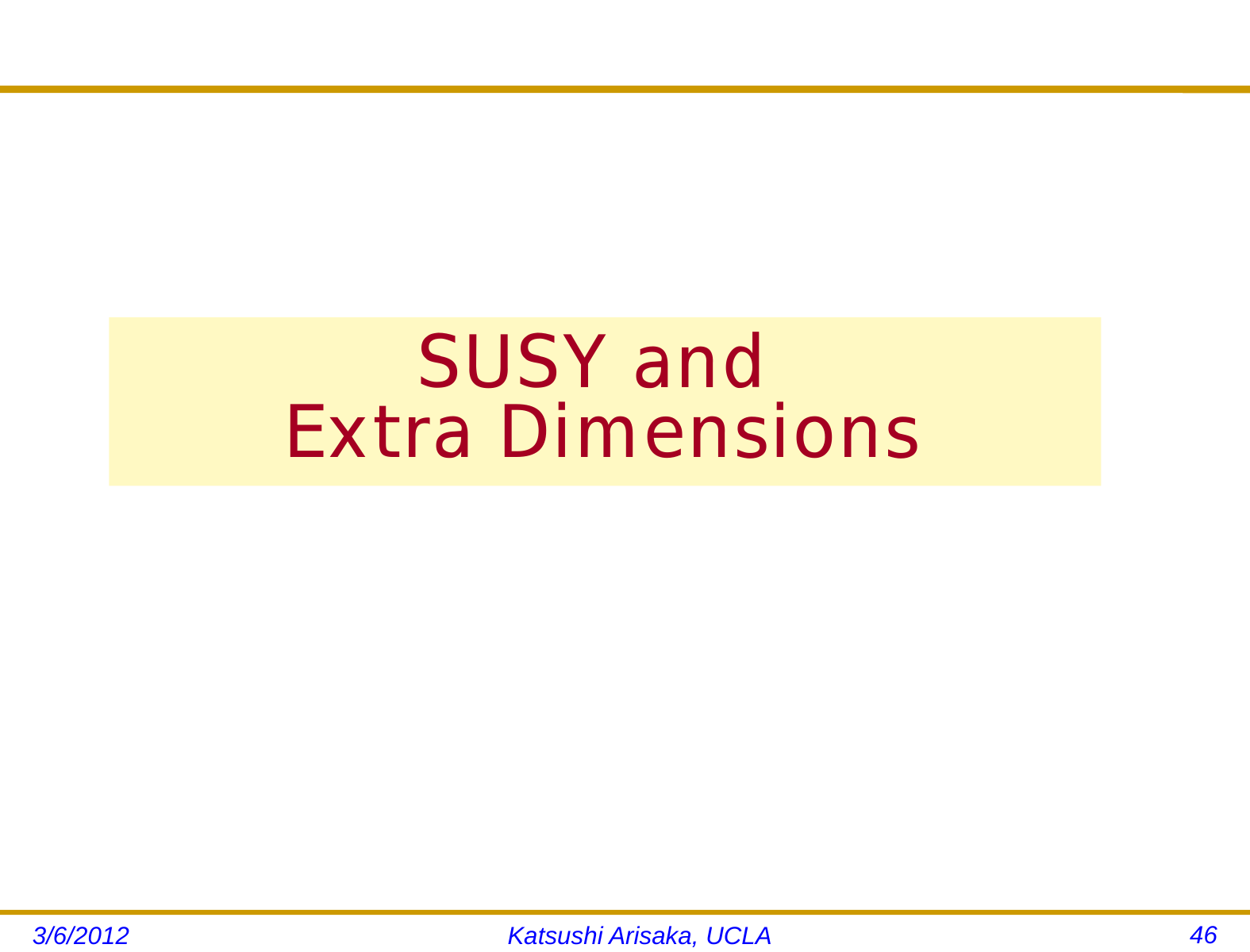

# SUSY and Extra Dimensions
46
3/6/2012
Katsushi Arisaka, UCLA